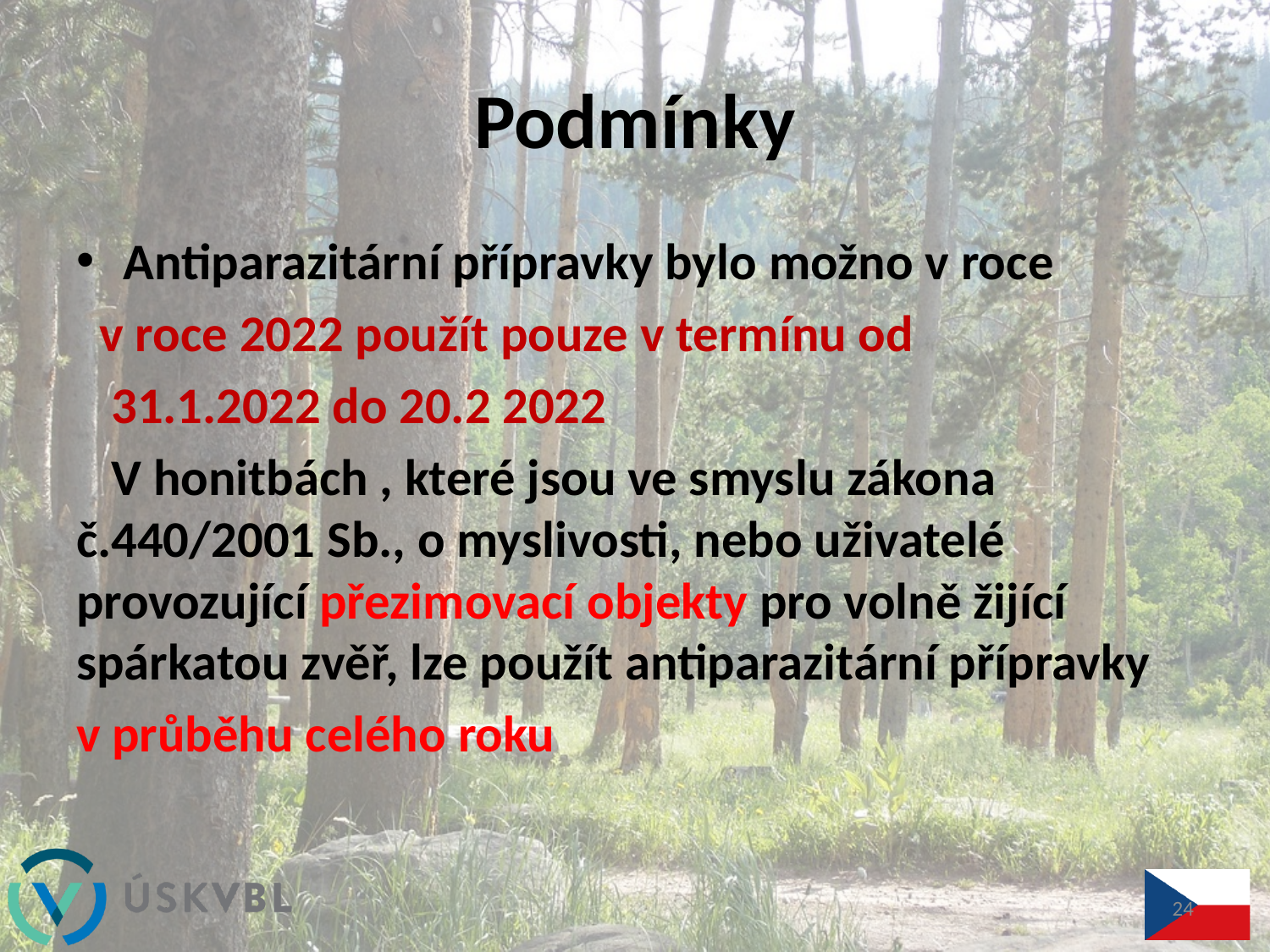

# Podmínky
Antiparazitární přípravky bylo možno v roce
  v roce 2022 použít pouze v termínu od
   31.1.2022 do 20.2 2022
   V honitbách , které jsou ve smyslu zákona č.440/2001 Sb., o myslivosti, nebo uživatelé provozující přezimovací objekty pro volně žijící spárkatou zvěř, lze použít antiparazitární přípravky
v průběhu celého roku

24